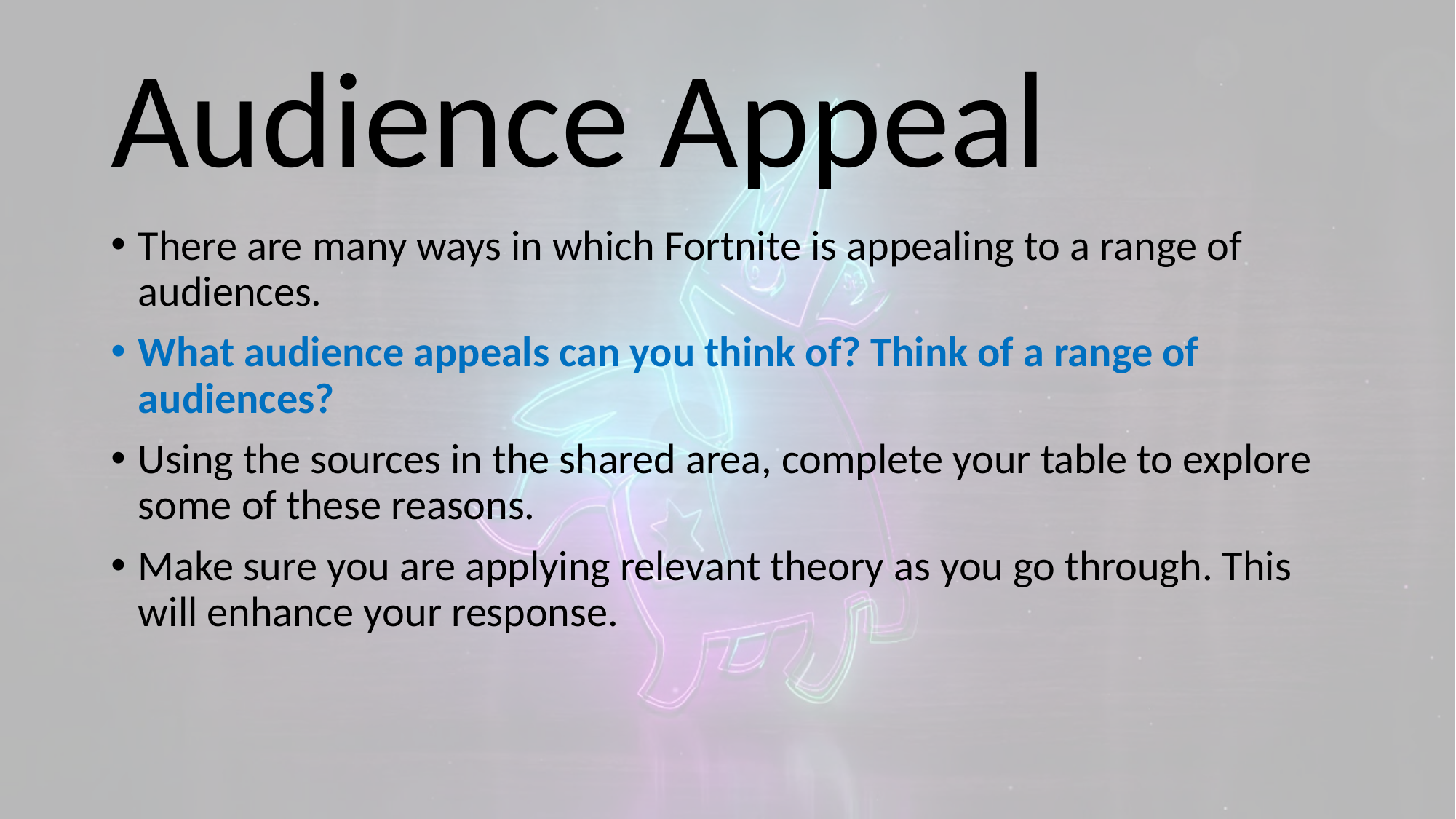

# Audience Appeal
There are many ways in which Fortnite is appealing to a range of audiences.
What audience appeals can you think of? Think of a range of audiences?
Using the sources in the shared area, complete your table to explore some of these reasons.
Make sure you are applying relevant theory as you go through. This will enhance your response.